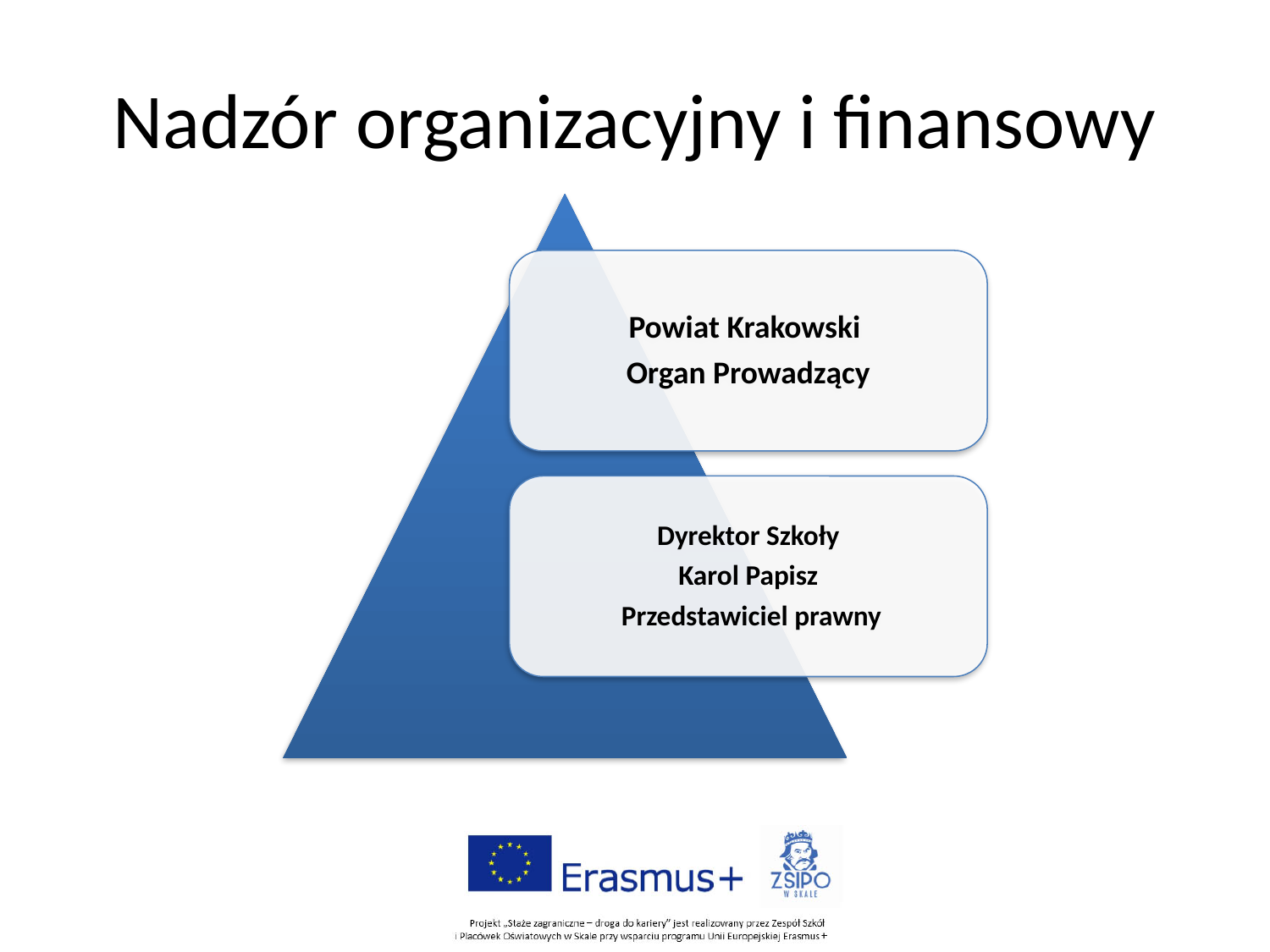

# Nadzór organizacyjny i finansowy
Powiat Krakowski
Organ Prowadzący
Dyrektor Szkoły
Karol Papisz
 Przedstawiciel prawny